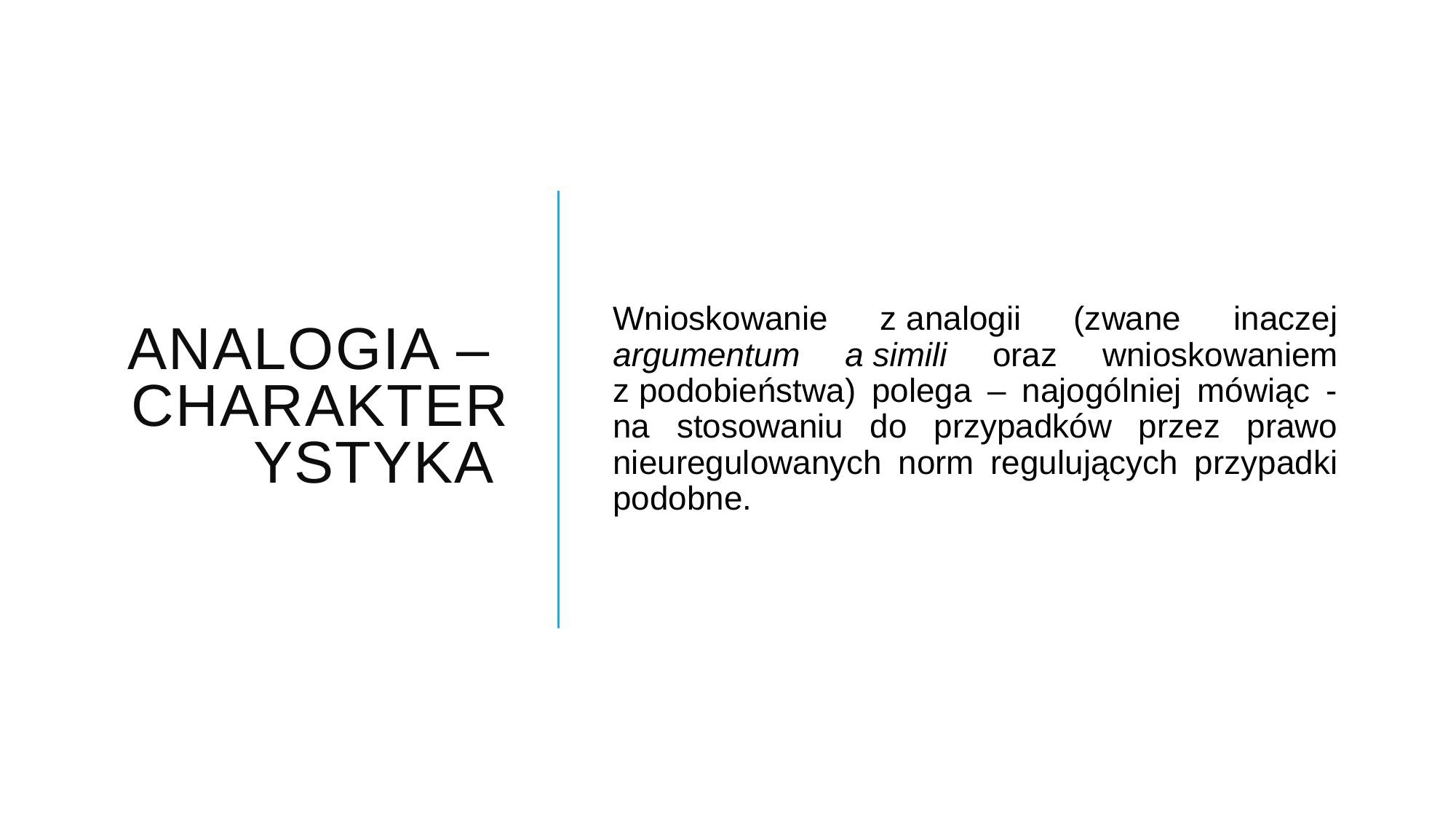

# Analogia –  charakterystyka
Wnioskowanie z analogii (zwane inaczej argumentum a simili oraz wnioskowaniem z podobieństwa) polega – najogólniej mówiąc - na stosowaniu do przypadków przez prawo nieuregulowanych norm regulujących przypadki podobne.